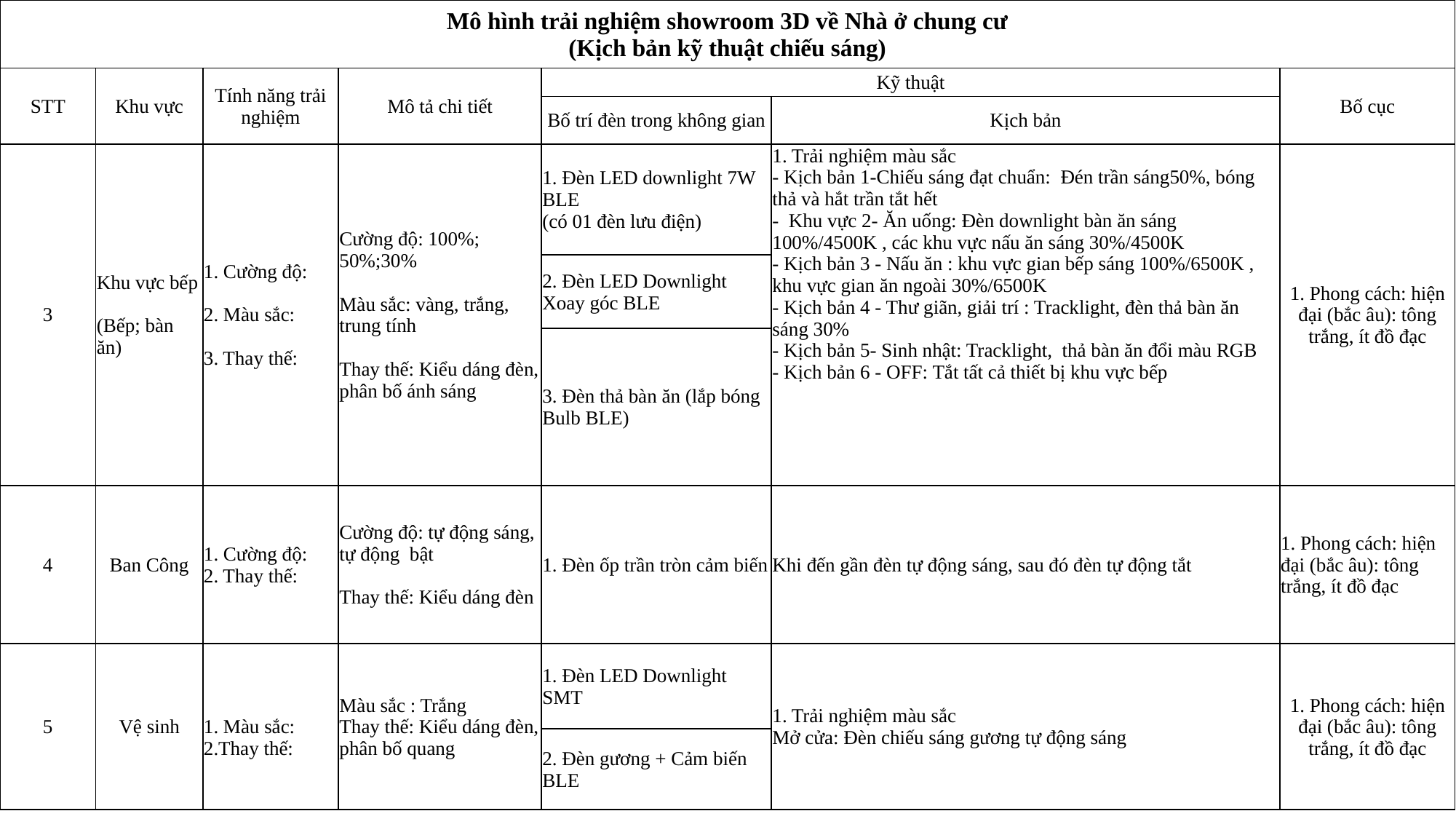

| Mô hình trải nghiệm showroom 3D về Nhà ở chung cư (Kịch bản kỹ thuật chiếu sáng) |  |  |  |  |  |  |
| --- | --- | --- | --- | --- | --- | --- |
| STT | Khu vực | Tính năng trải nghiệm | Mô tả chi tiết | Kỹ thuật |  | Bố cục |
|  |  |  |  | Bố trí đèn trong không gian | Kịch bản |  |
| 3 | Khu vực bếp (Bếp; bàn ăn) | 1. Cường độ: 2. Màu sắc: 3. Thay thế: | Cường độ: 100%; 50%;30% Màu sắc: vàng, trắng, trung tính Thay thế: Kiểu dáng đèn, phân bố ánh sáng | 1. Đèn LED downlight 7W BLE (có 01 đèn lưu điện) | 1. Trải nghiệm màu sắc - Kịch bản 1-Chiếu sáng đạt chuẩn: Đén trần sáng50%, bóng thả và hắt trần tắt hết - Khu vực 2- Ăn uống: Đèn downlight bàn ăn sáng 100%/4500K , các khu vực nấu ăn sáng 30%/4500K - Kịch bản 3 - Nấu ăn : khu vực gian bếp sáng 100%/6500K , khu vực gian ăn ngoài 30%/6500K - Kịch bản 4 - Thư giãn, giải trí : Tracklight, đèn thả bàn ăn sáng 30% - Kịch bản 5- Sinh nhật: Tracklight, thả bàn ăn đổi màu RGB - Kịch bản 6 - OFF: Tắt tất cả thiết bị khu vực bếp | 1. Phong cách: hiện đại (bắc âu): tông trắng, ít đồ đạc |
|  |  |  |  | 2. Đèn LED Downlight Xoay góc BLE |  |  |
|  |  |  |  | 3. Đèn thả bàn ăn (lắp bóng Bulb BLE) |  |  |
| 4 | Ban Công | 1. Cường độ: 2. Thay thế: | Cường độ: tự động sáng, tự động bật Thay thế: Kiểu dáng đèn | 1. Đèn ốp trần tròn cảm biến | Khi đến gần đèn tự động sáng, sau đó đèn tự động tắt | 1. Phong cách: hiện đại (bắc âu): tông trắng, ít đồ đạc |
| 5 | Vệ sinh | 1. Màu sắc: 2.Thay thế: | Màu sắc : Trắng Thay thế: Kiểu dáng đèn, phân bố quang | 1. Đèn LED Downlight SMT | 1. Trải nghiệm màu sắc Mở cửa: Đèn chiếu sáng gương tự động sáng | 1. Phong cách: hiện đại (bắc âu): tông trắng, ít đồ đạc |
|  |  |  |  | 2. Đèn gương + Cảm biến BLE |  |  |